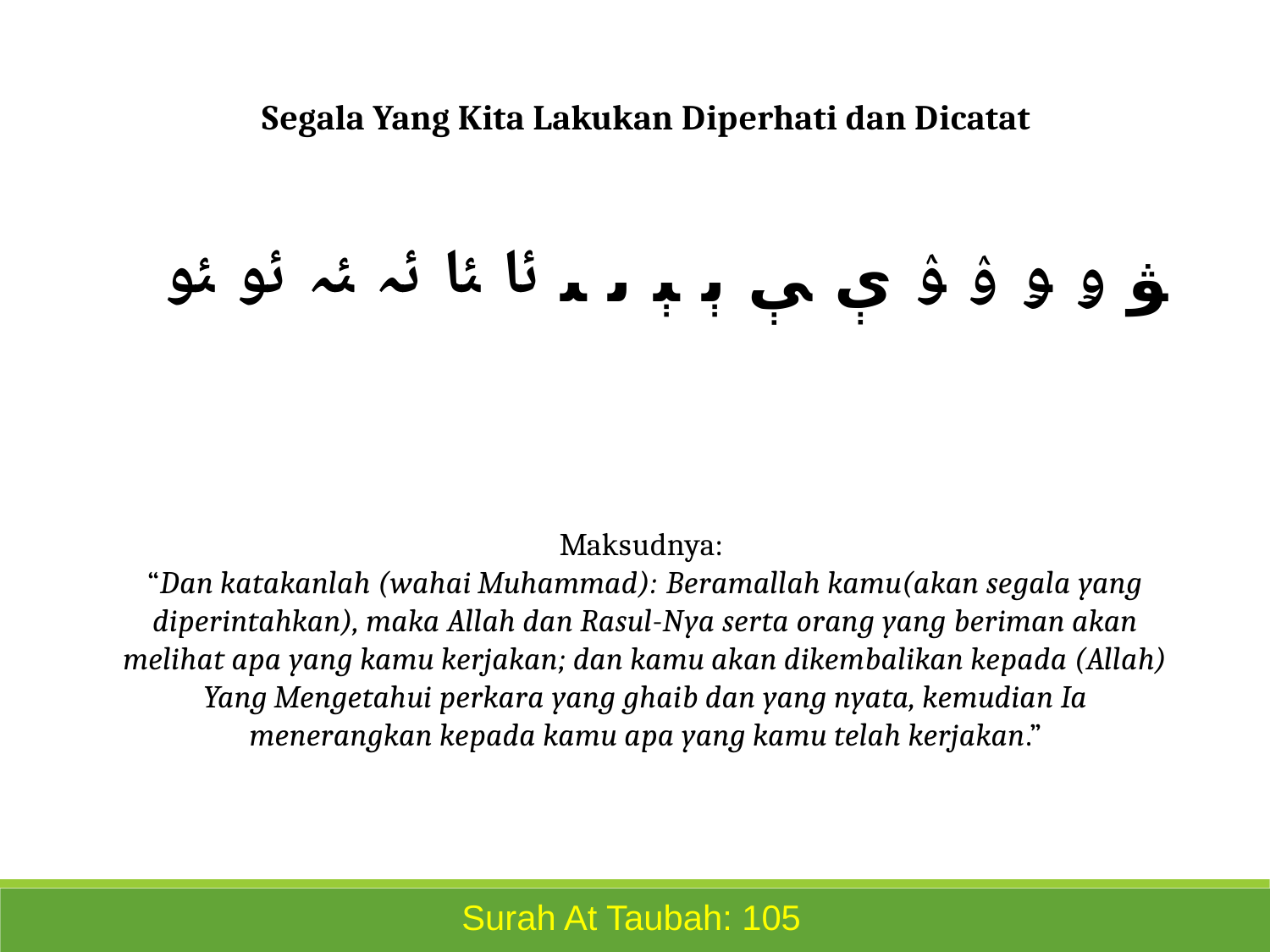

Segala Yang Kita Lakukan Diperhati dan Dicatat
ﯟ ﯠ ﯡ ﯢ ﯣ ﯤ ﯥ ﯦ ﯧ ﯨ ﯩ ﯪ ﯫ ﯬ ﯭ ﯮ ﯯ
Maksudnya:
“Dan katakanlah (wahai Muhammad): Beramallah kamu(akan segala yang diperintahkan), maka Allah dan Rasul-Nya serta orang yang beriman akan melihat apa yang kamu kerjakan; dan kamu akan dikembalikan kepada (Allah) Yang Mengetahui perkara yang ghaib dan yang nyata, kemudian Ia menerangkan kepada kamu apa yang kamu telah kerjakan.”
Surah At Taubah: 105